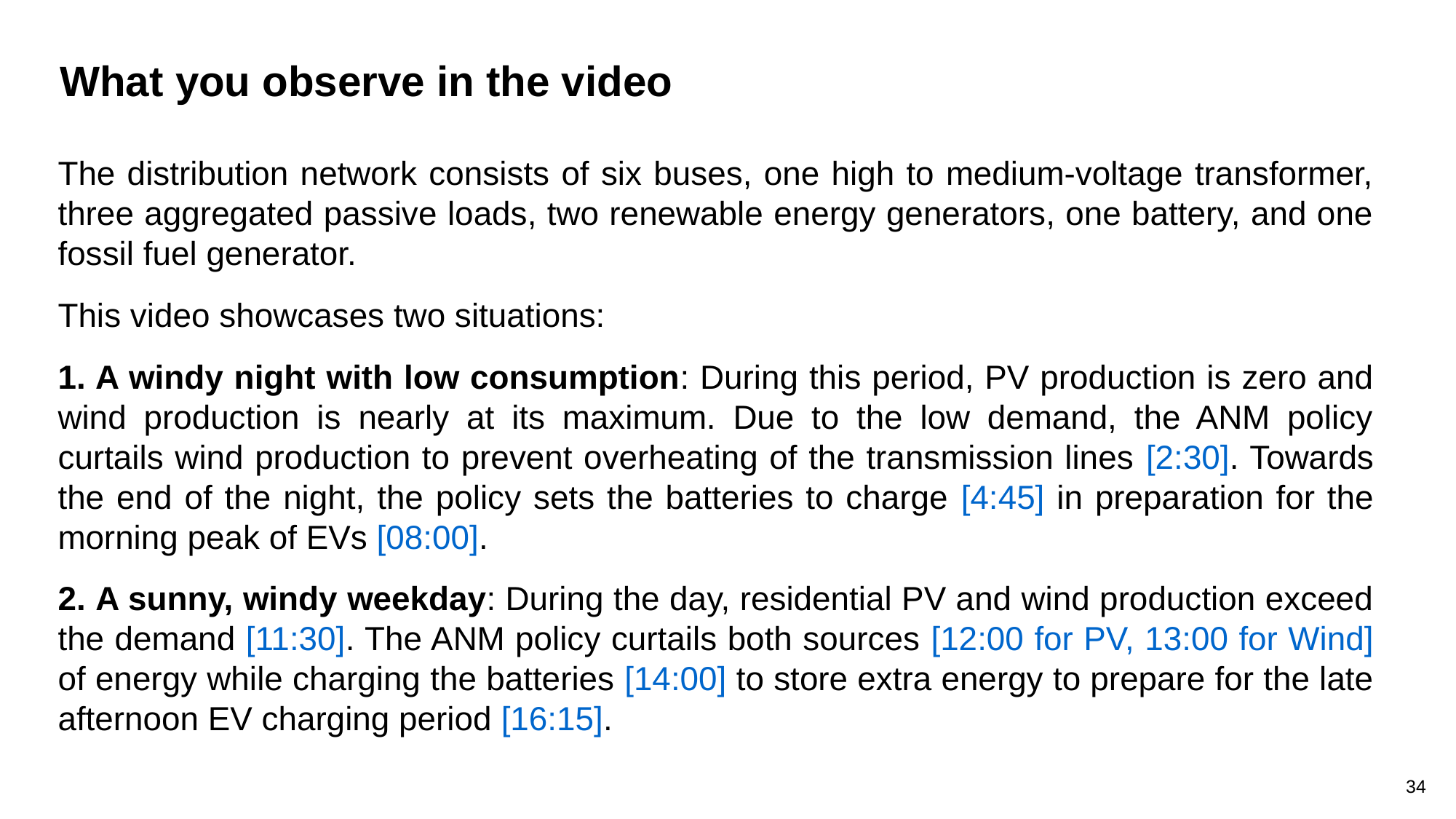

What you observe in the video
The distribution network consists of six buses, one high to medium-voltage transformer, three aggregated passive loads, two renewable energy generators, one battery, and one fossil fuel generator.

This video showcases two situations:

1. A windy night with low consumption: During this period, PV production is zero and wind production is nearly at its maximum. Due to the low demand, the ANM policy curtails wind production to prevent overheating of the transmission lines [2:30]. Towards the end of the night, the policy sets the batteries to charge [4:45] in preparation for the morning peak of EVs [08:00].

2.  A sunny, windy weekday: During the day, residential PV and wind production exceed the demand [11:30]. The ANM policy curtails both sources [12:00 for PV, 13:00 for Wind] of energy while charging the batteries [14:00] to store extra energy to prepare for the late afternoon EV charging period [16:15].
34